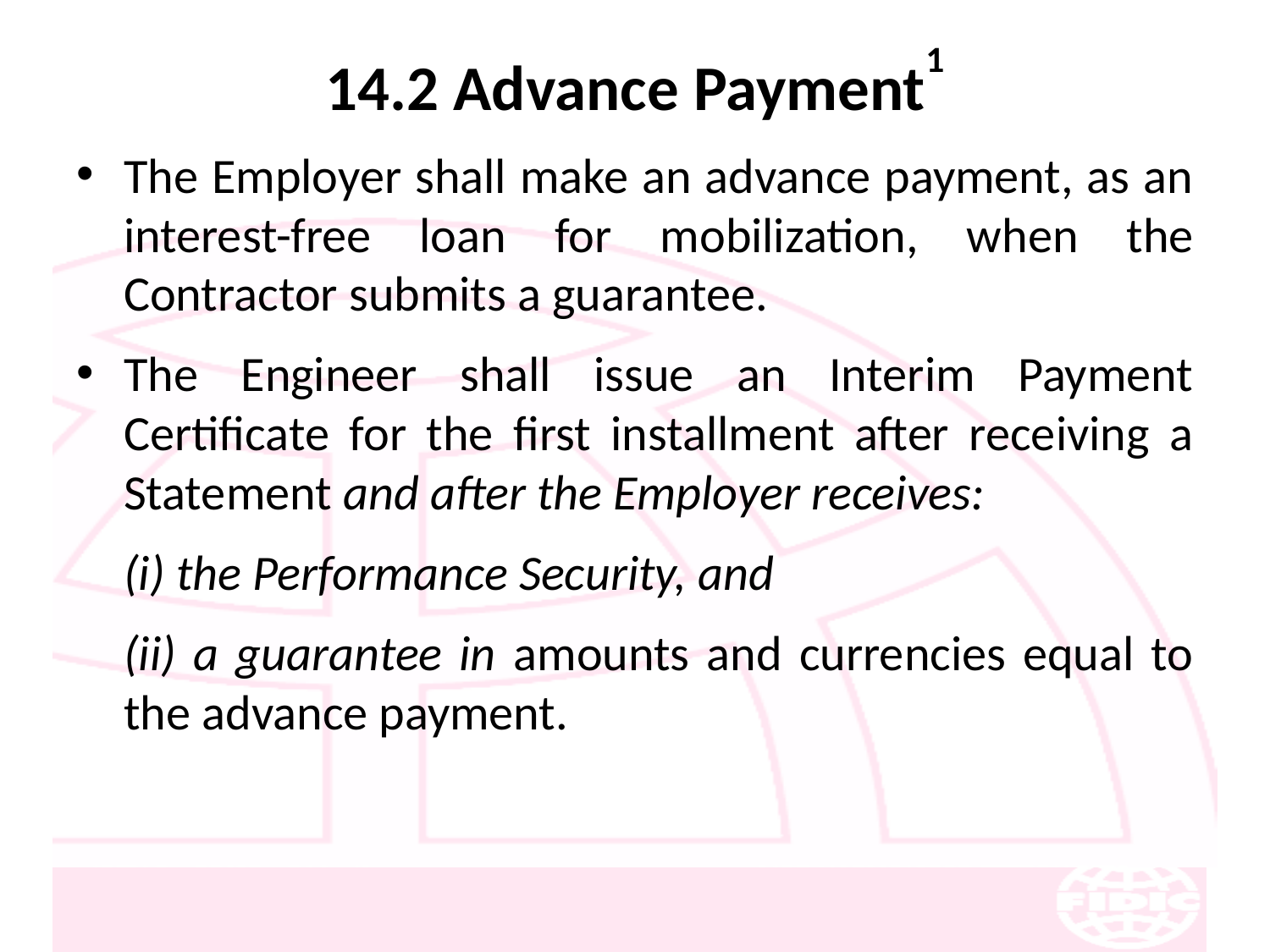

# 14.2 Advance Payment1
The Employer shall make an advance payment, as an interest-free loan for mobilization, when the Contractor submits a guarantee.
The Engineer shall issue an Interim Payment Certificate for the first installment after receiving a Statement and after the Employer receives:
	(i) the Performance Security, and
	(ii) a guarantee in amounts and currencies equal to the advance payment.